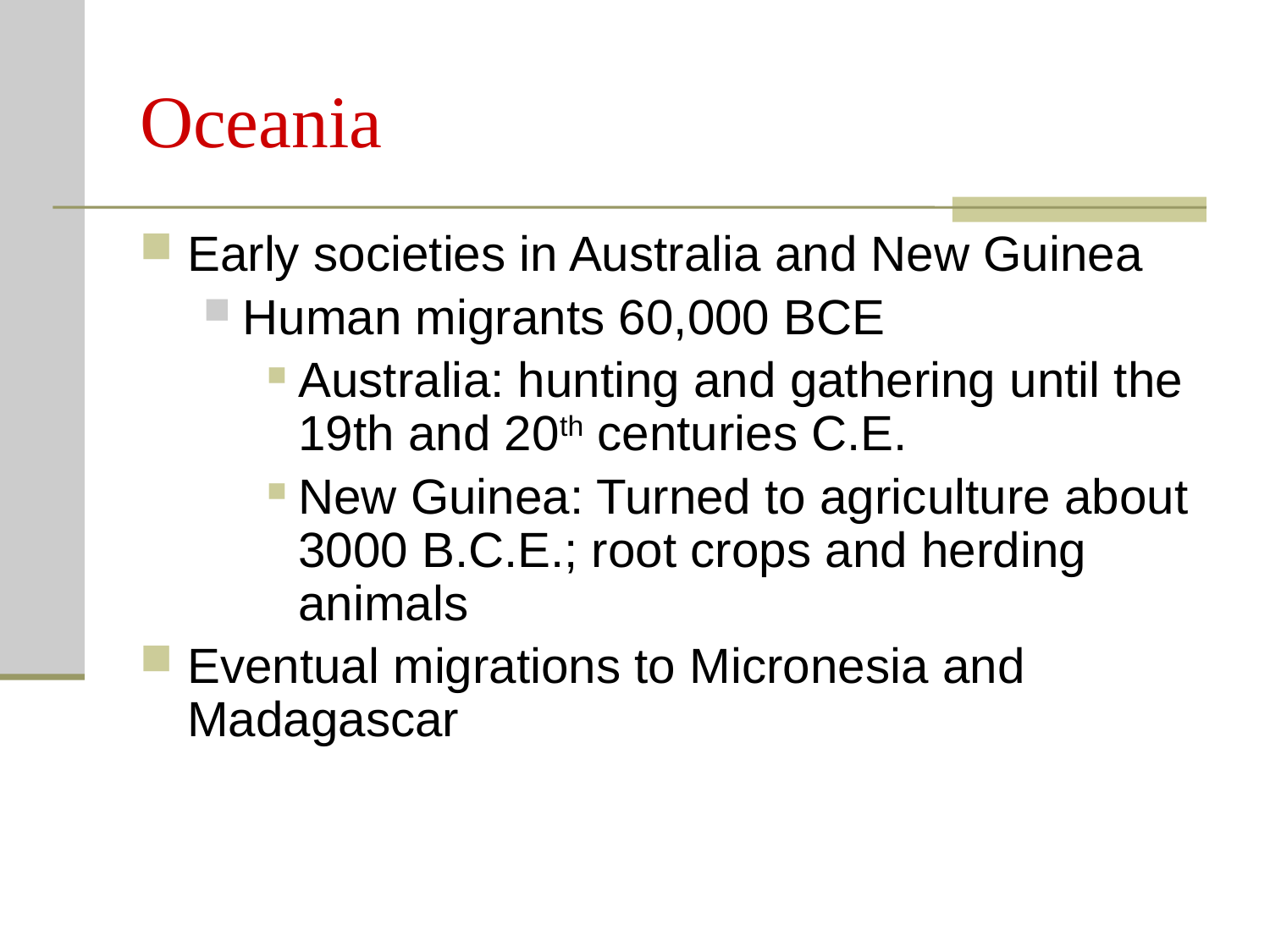

# Oceania
Early societies in Australia and New Guinea
Human migrants 60,000 BCE
Australia: hunting and gathering until the 19th and 20th centuries C.E.
New Guinea: Turned to agriculture about 3000 B.C.E.; root crops and herding animals
Eventual migrations to Micronesia and Madagascar